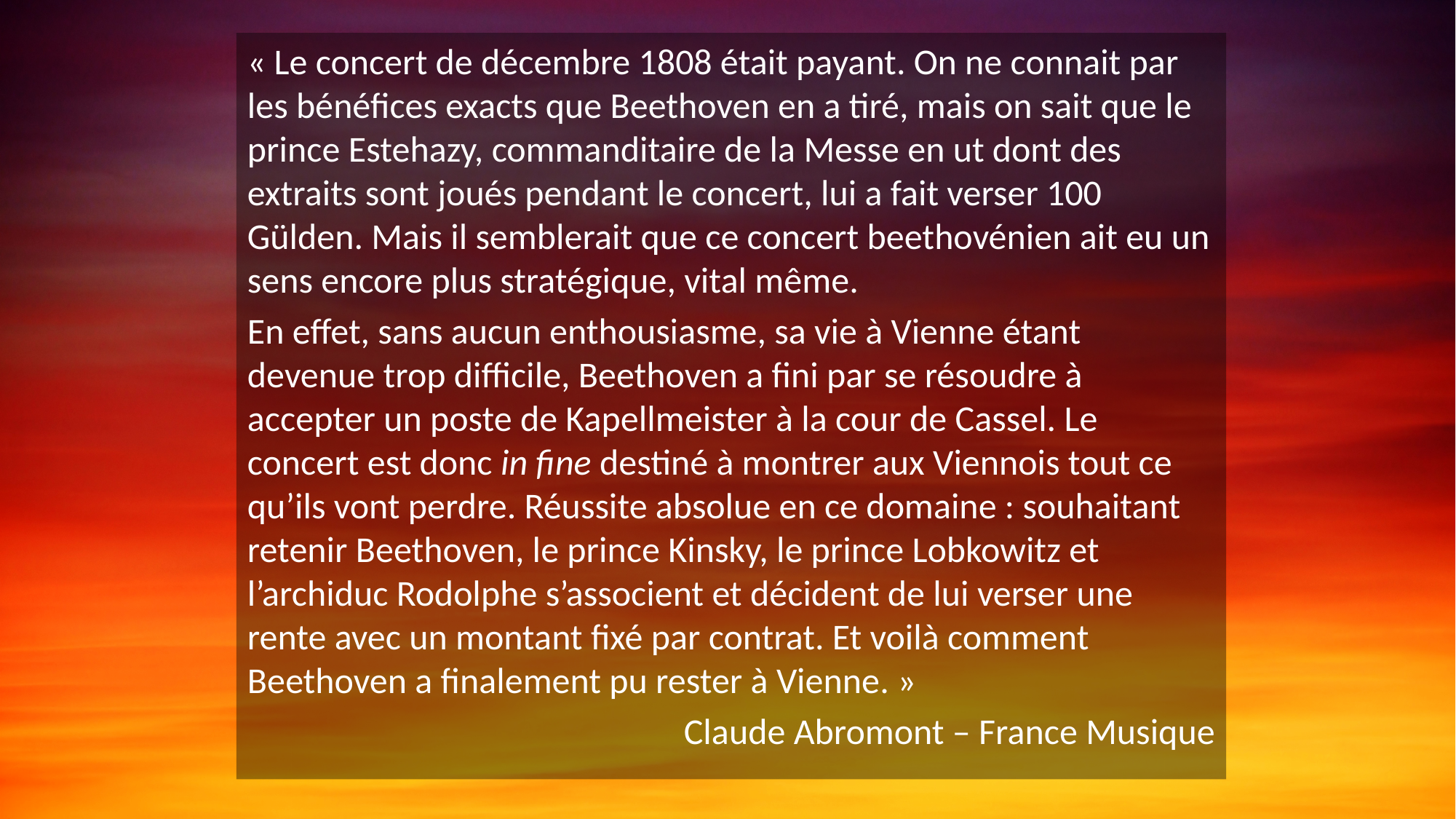

« Le concert de décembre 1808 était payant. On ne connait par les bénéfices exacts que Beethoven en a tiré, mais on sait que le prince Estehazy, commanditaire de la Messe en ut dont des extraits sont joués pendant le concert, lui a fait verser 100 Gülden. Mais il semblerait que ce concert beethovénien ait eu un sens encore plus stratégique, vital même.
En effet, sans aucun enthousiasme, sa vie à Vienne étant devenue trop difficile, Beethoven a fini par se résoudre à accepter un poste de Kapellmeister à la cour de Cassel. Le concert est donc in fine destiné à montrer aux Viennois tout ce qu’ils vont perdre. Réussite absolue en ce domaine : souhaitant retenir Beethoven, le prince Kinsky, le prince Lobkowitz et l’archiduc Rodolphe s’associent et décident de lui verser une rente avec un montant fixé par contrat. Et voilà comment Beethoven a finalement pu rester à Vienne. »
Claude Abromont – France Musique